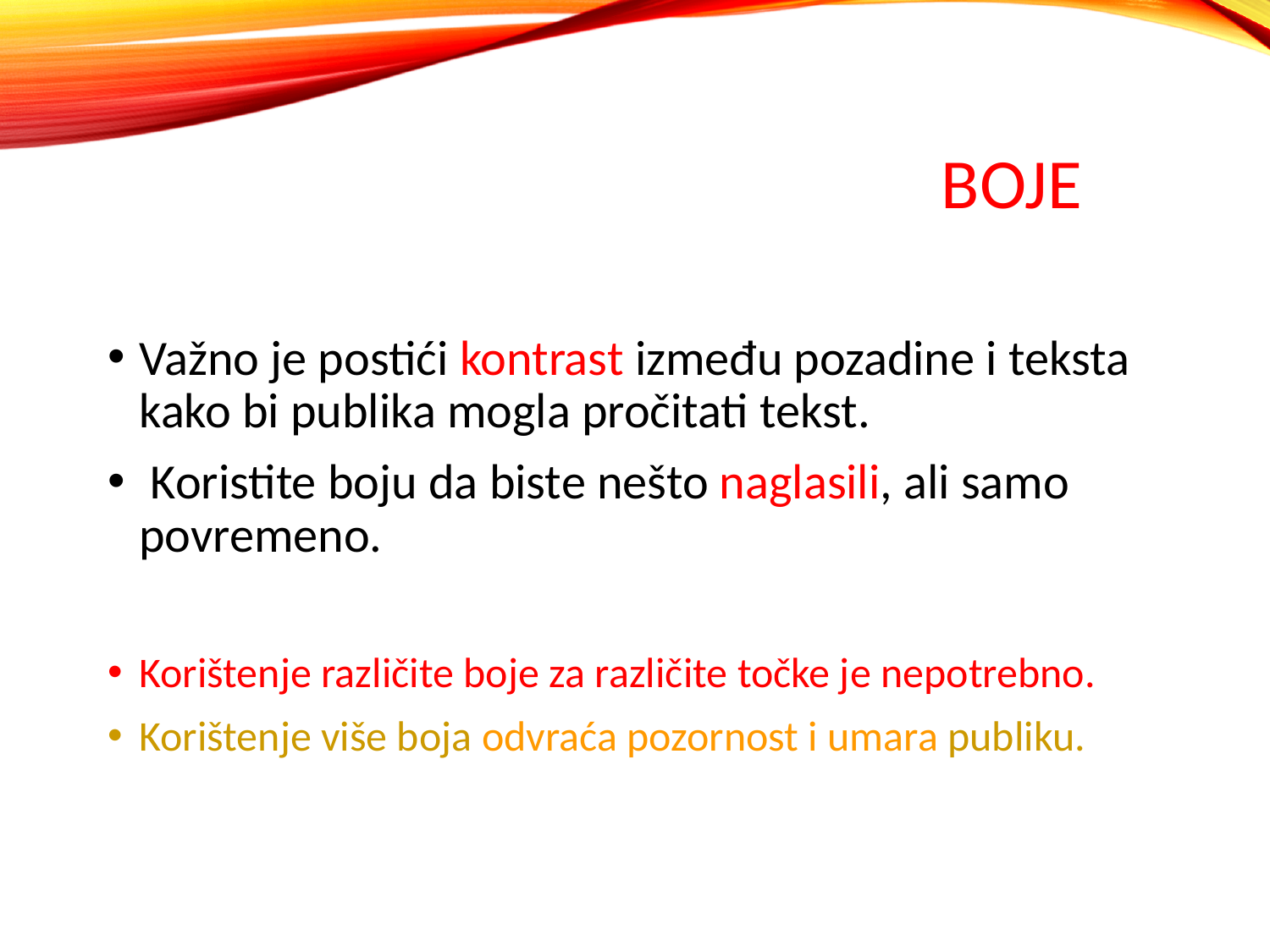

# BOJE
Važno je postići kontrast između pozadine i teksta kako bi publika mogla pročitati tekst.
 Koristite boju da biste nešto naglasili, ali samo povremeno.

Korištenje različite boje za različite točke je nepotrebno.
Korištenje više boja odvraća pozornost i umara publiku.